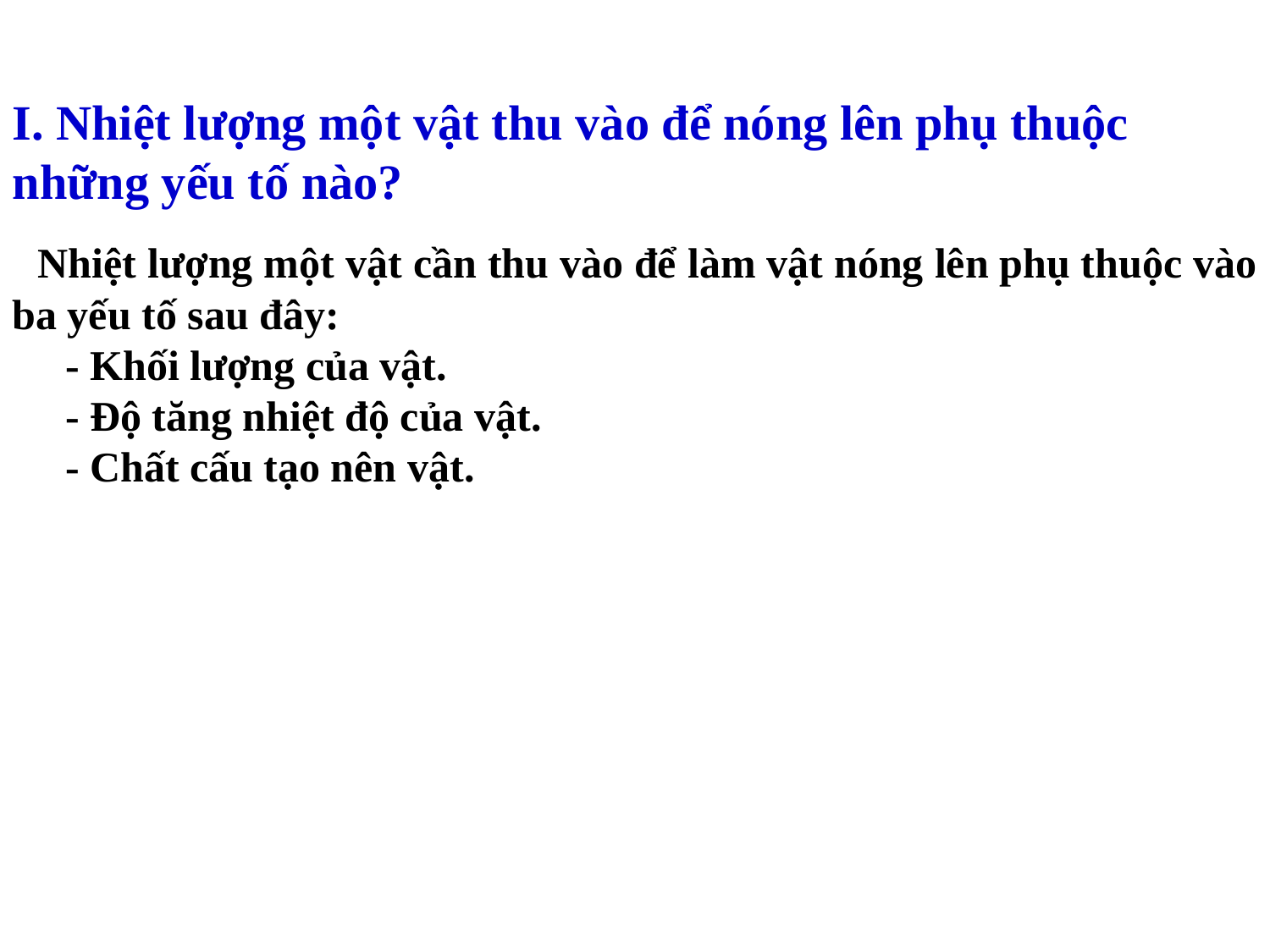

I. Nhiệt lượng một vật thu vào để nóng lên phụ thuộc những yếu tố nào?
  Nhiệt lượng một vật cần thu vào để làm vật nóng lên phụ thuộc vào ba yếu tố sau đây:
     - Khối lượng của vật.
     - Độ tăng nhiệt độ của vật.
     - Chất cấu tạo nên vật.